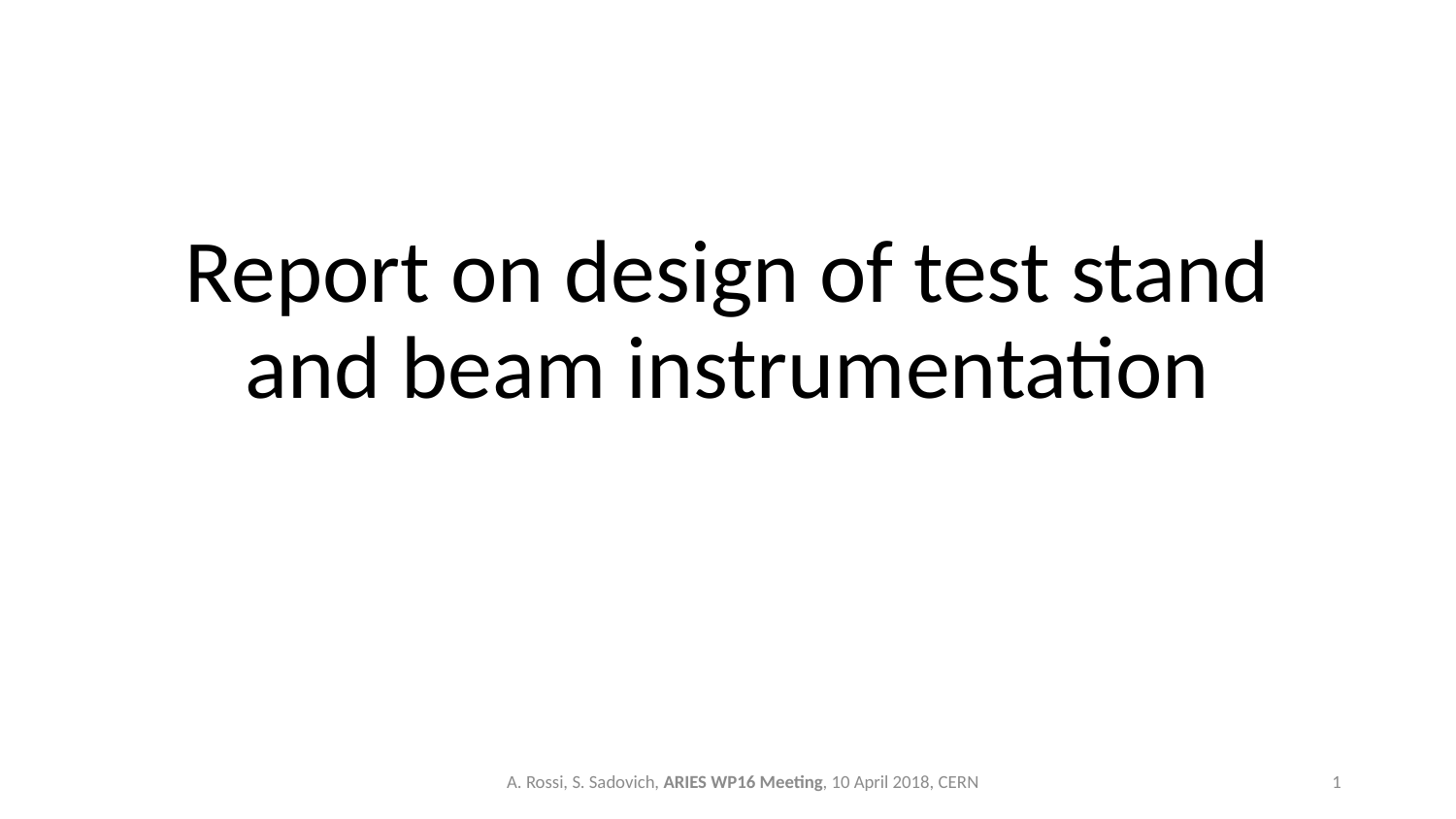

Report on design of test stand and beam instrumentation
A. Rossi, S. Sadovich, ARIES WP16 Meeting, 10 April 2018, CERN
1